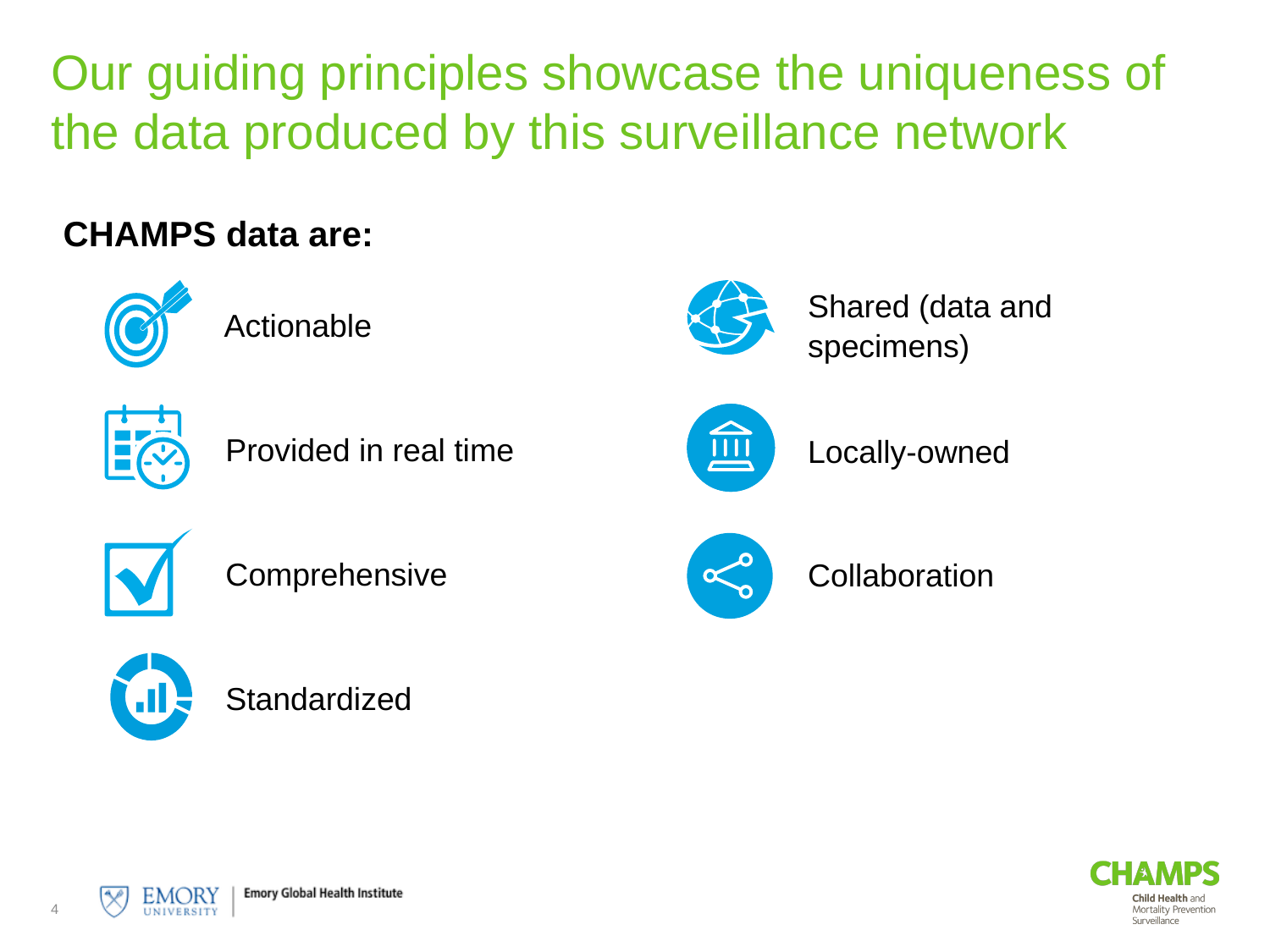

# Our guiding principles showcase the uniqueness of the data produced by this surveillance network
CHAMPS data are:

Actionable
Shared (data and specimens)

Provided in real time

Locally-owned
Comprehensive

Collaboration

Standardized